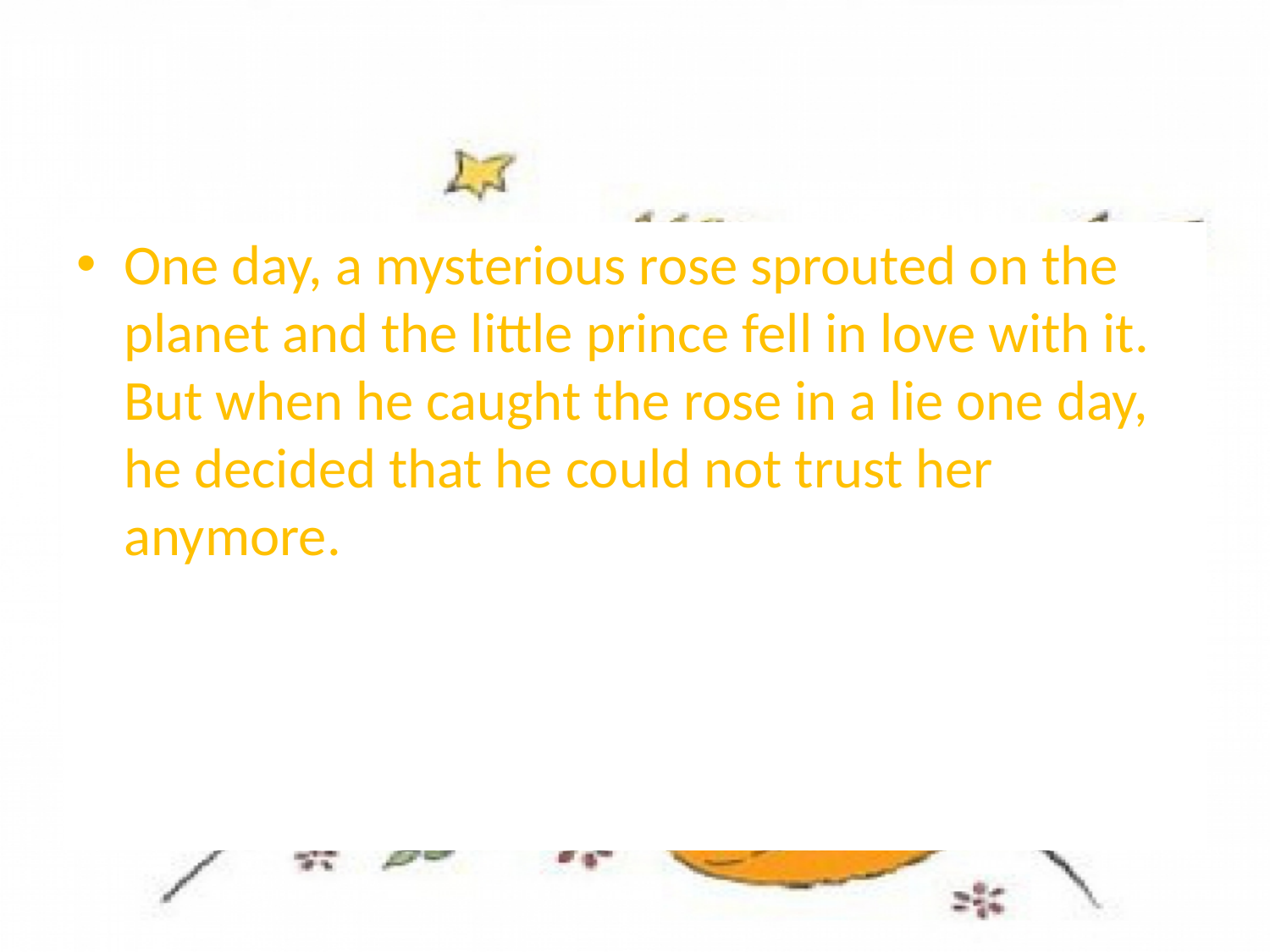

One day, a mysterious rose sprouted on the planet and the little prince fell in love with it. But when he caught the rose in a lie one day, he decided that he could not trust her anymore.